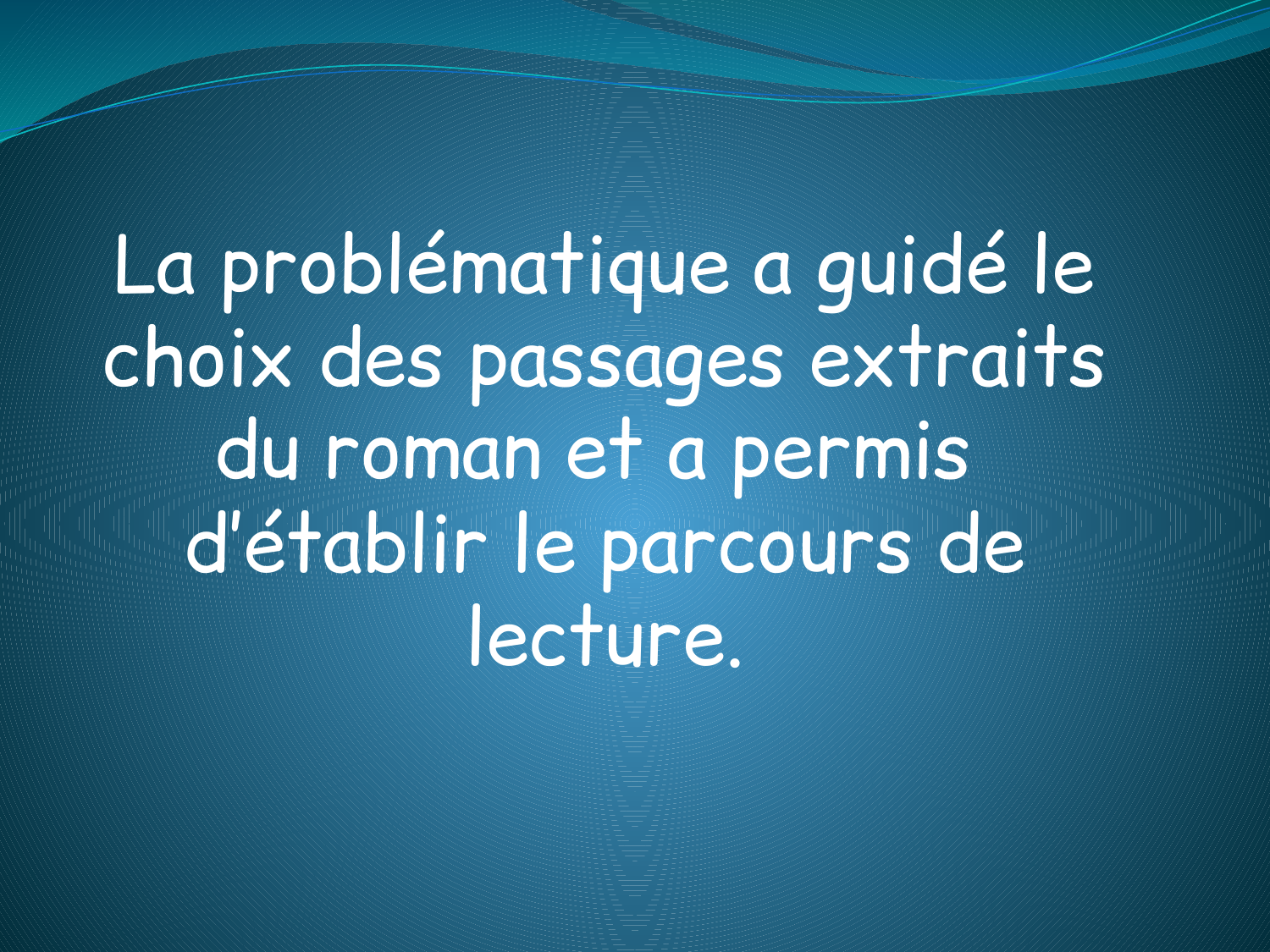

La problématique a guidé le choix des passages extraits du roman et a permis  d’établir le parcours de lecture.